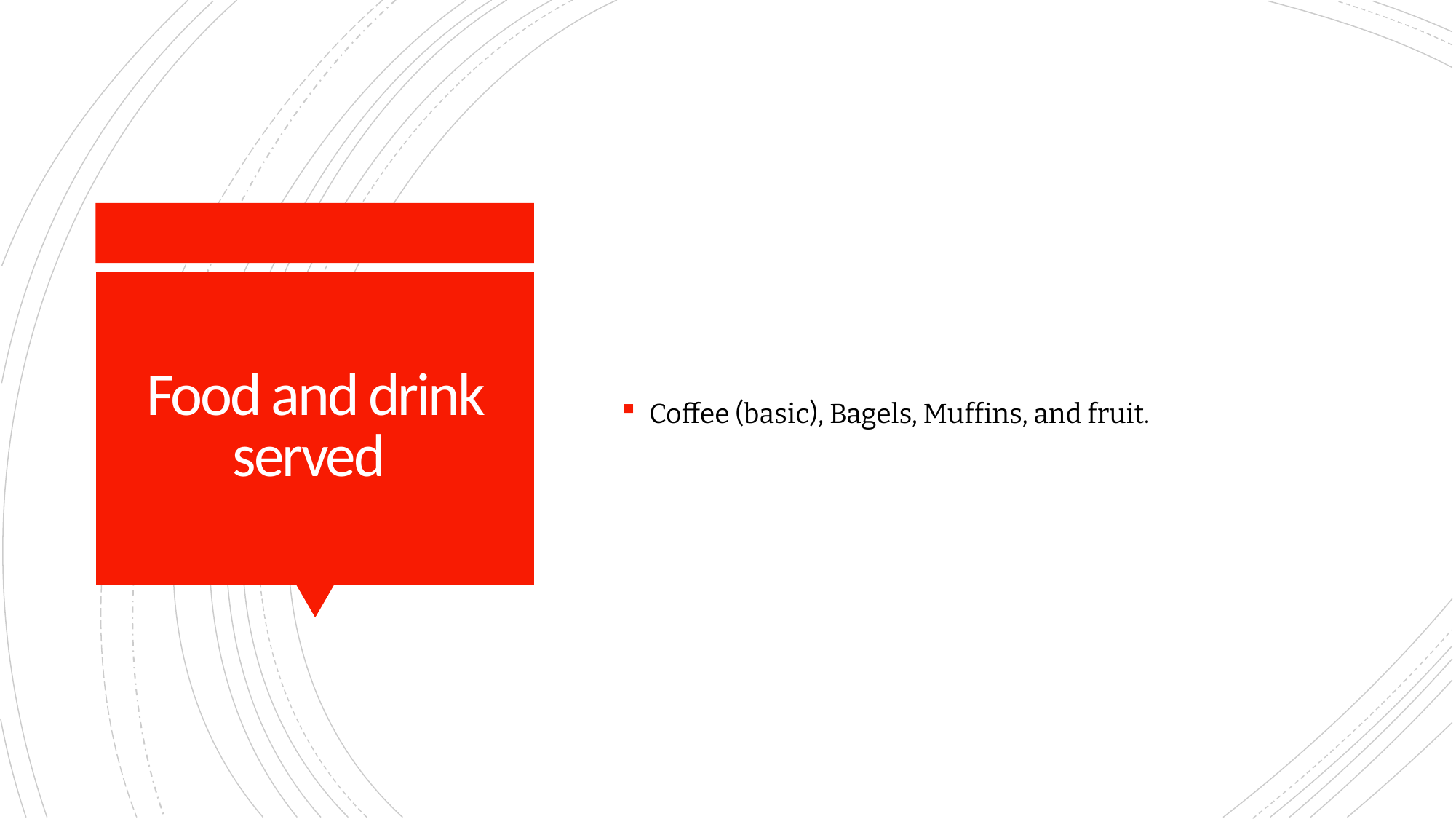

Coffee (basic), Bagels, Muffins, and fruit.
# Food and drink served